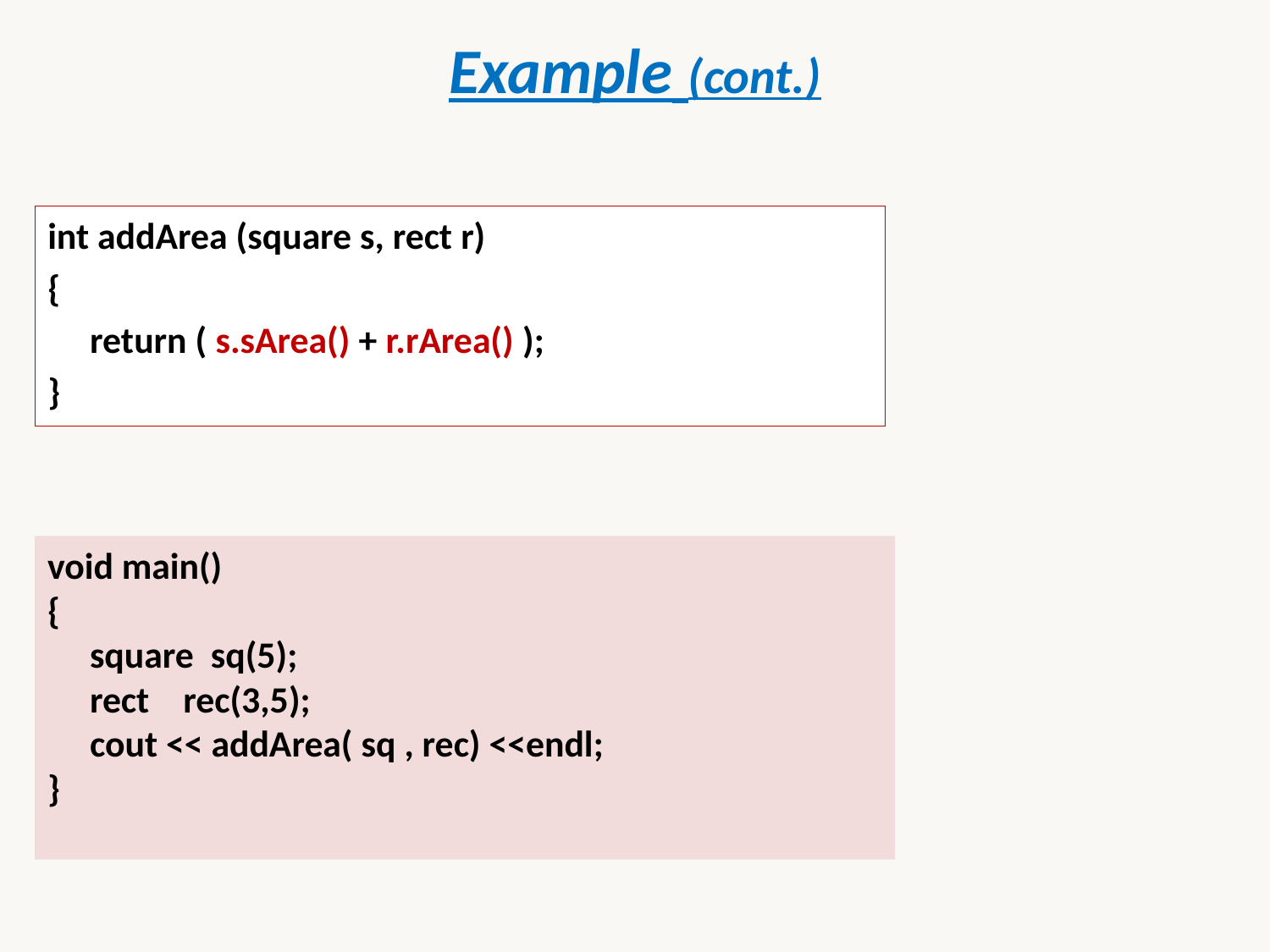

# Example (cont.)
int addArea (square s, rect r)
{
     return ( s.sArea() + r.rArea() );
}
void main()
{
     square  sq(5);
     rect    rec(3,5);
     cout << addArea( sq , rec) <<endl;
}